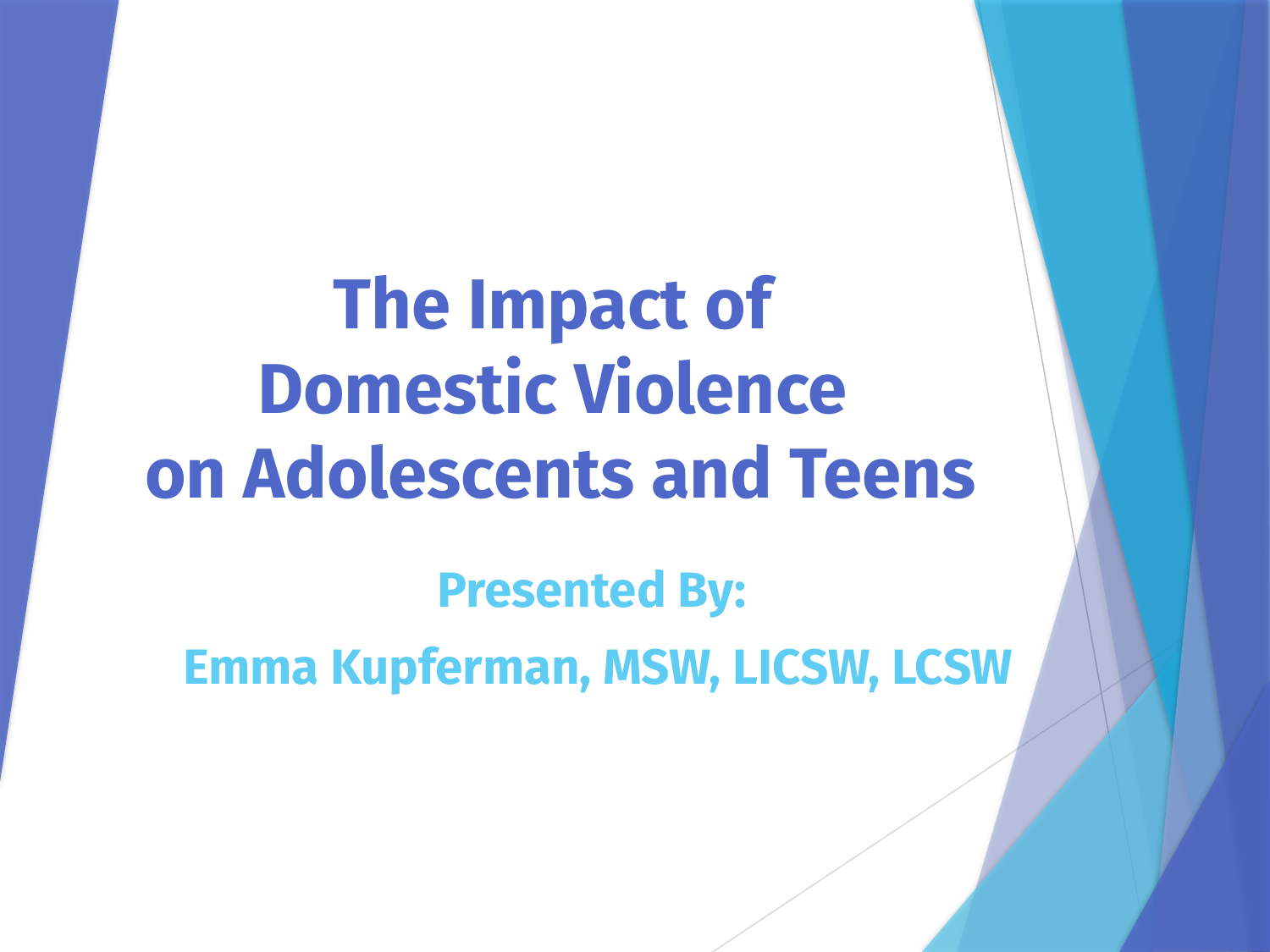

# The Impact of Domestic Violence on Adolescents and Teens
Presented By:
Emma Kupferman, MSW, LICSW, LCSW